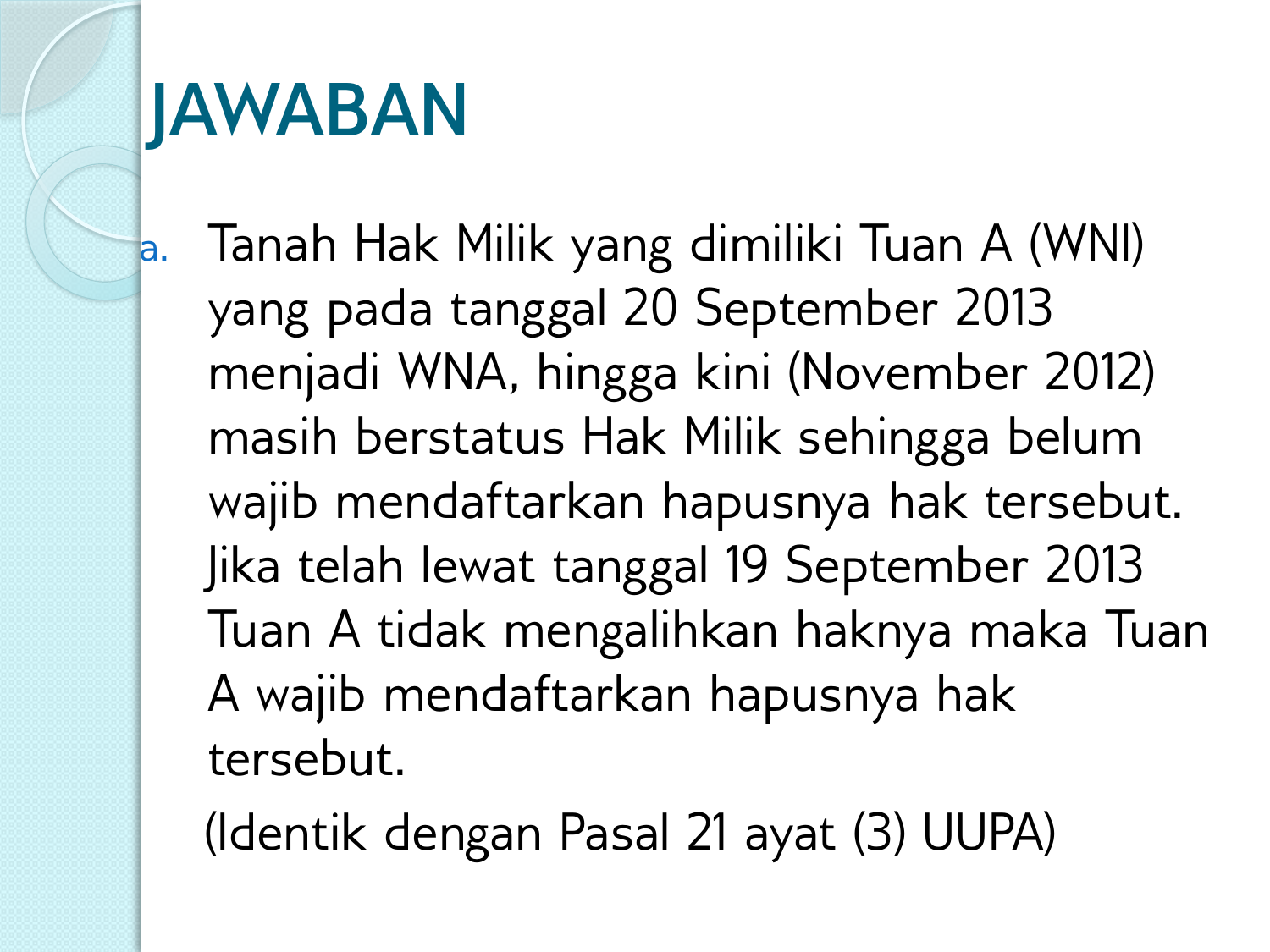

# JAWABAN
Tanah Hak Milik yang dimiliki Tuan A (WNI) yang pada tanggal 20 September 2013 menjadi WNA, hingga kini (November 2012) masih berstatus Hak Milik sehingga belum wajib mendaftarkan hapusnya hak tersebut. Jika telah lewat tanggal 19 September 2013 Tuan A tidak mengalihkan haknya maka Tuan A wajib mendaftarkan hapusnya hak tersebut.
    (Identik dengan Pasal 21 ayat (3) UUPA)